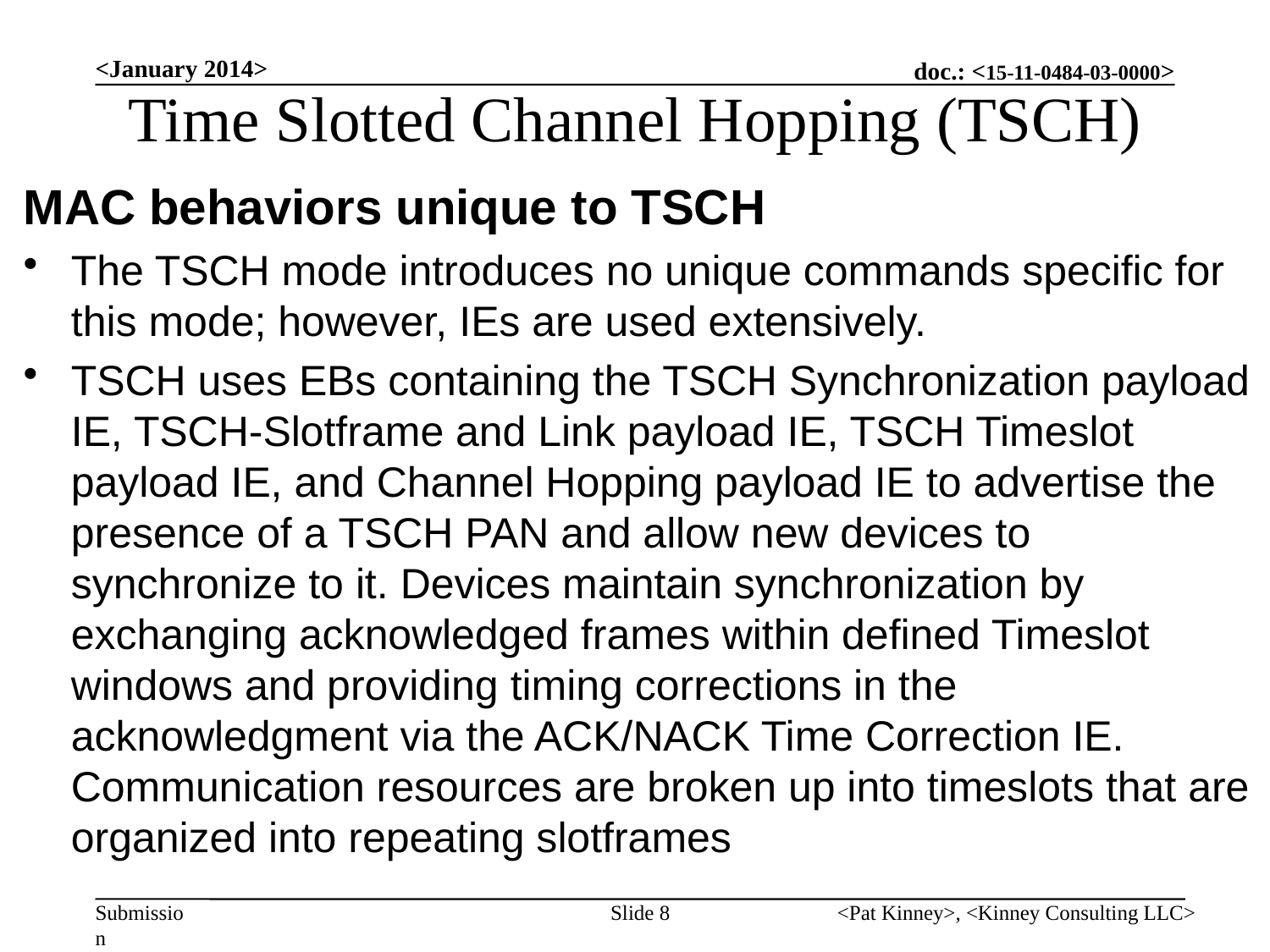

# Time Slotted Channel Hopping (TSCH)
<January 2014>
MAC behaviors unique to TSCH
The TSCH mode introduces no unique commands specific for this mode; however, IEs are used extensively.
TSCH uses EBs containing the TSCH Synchronization payload IE, TSCH-Slotframe and Link payload IE, TSCH Timeslot payload IE, and Channel Hopping payload IE to advertise the presence of a TSCH PAN and allow new devices to synchronize to it. Devices maintain synchronization by exchanging acknowledged frames within defined Timeslot windows and providing timing corrections in the acknowledgment via the ACK/NACK Time Correction IE. Communication resources are broken up into timeslots that are organized into repeating slotframes
Slide 8
<Pat Kinney>, <Kinney Consulting LLC>